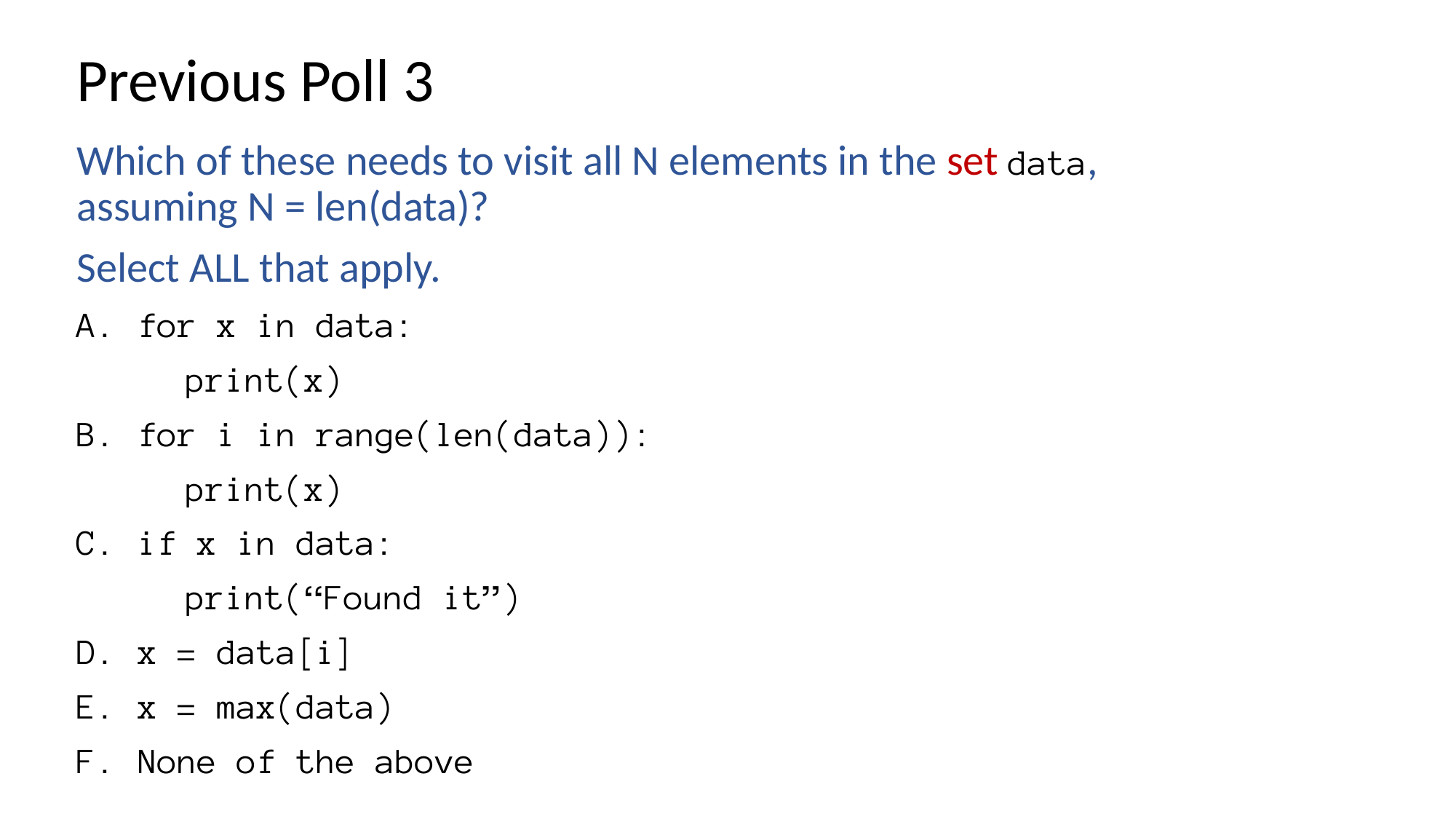

# Previous Poll 3
Which of these needs to visit all N elements in the set data, assuming N = len(data)?
Select ALL that apply.
for x in data:
	print(x)
for i in range(len(data)):
	print(x)
if x in data:
	print(“Found it”)
x = data[i]
x = max(data)
None of the above